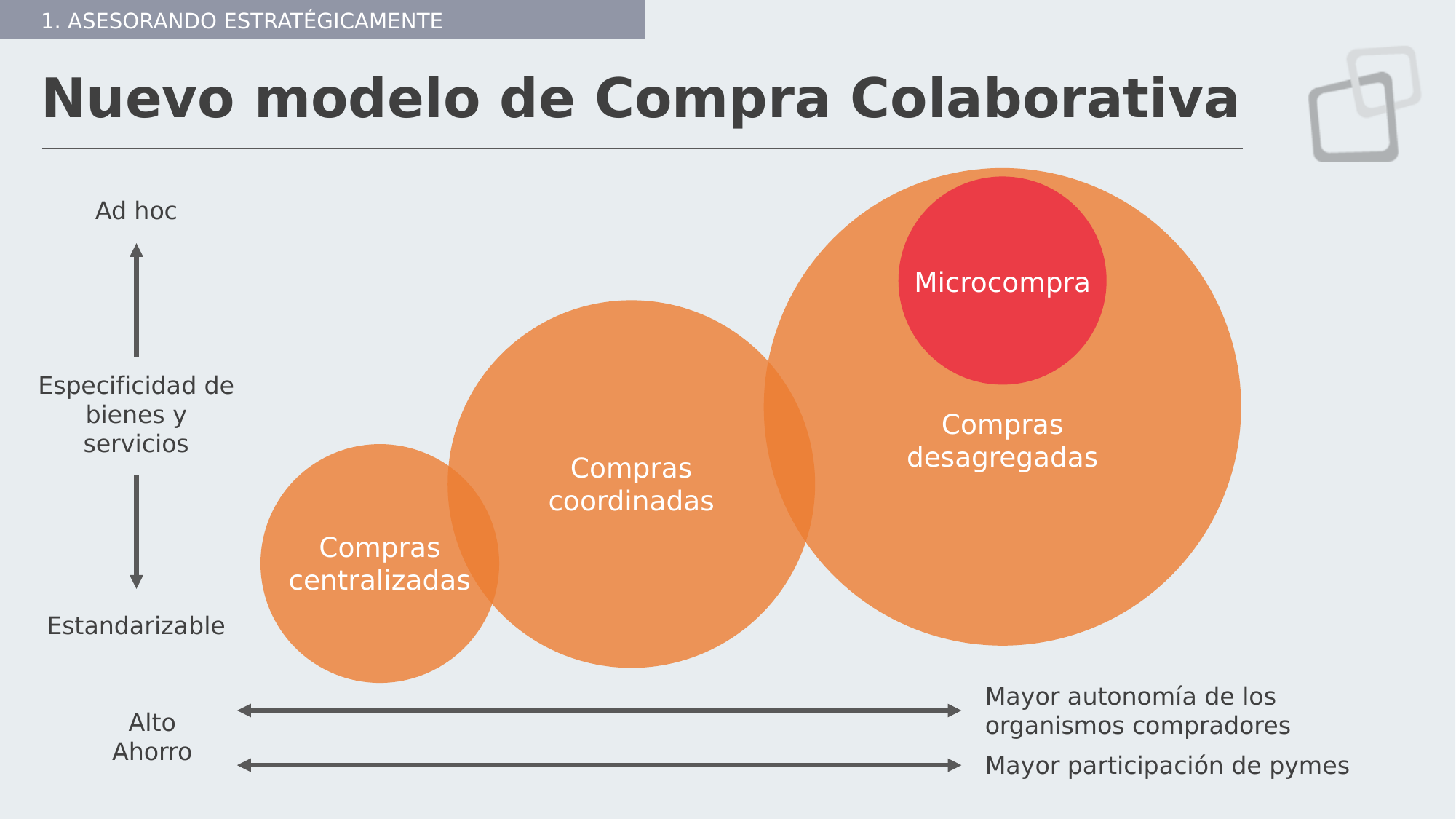

1. ASESORANDO ESTRATÉGICAMENTE
Nuevo modelo de Compra Colaborativa

Ad hoc
Microcompra

Especificidad de bienes y servicios
Compras
desagregadas

Compras
coordinadas
Compras
centralizadas
Estandarizable
Mayor autonomía de los organismos compradores
Alto
Ahorro
Mayor participación de pymes